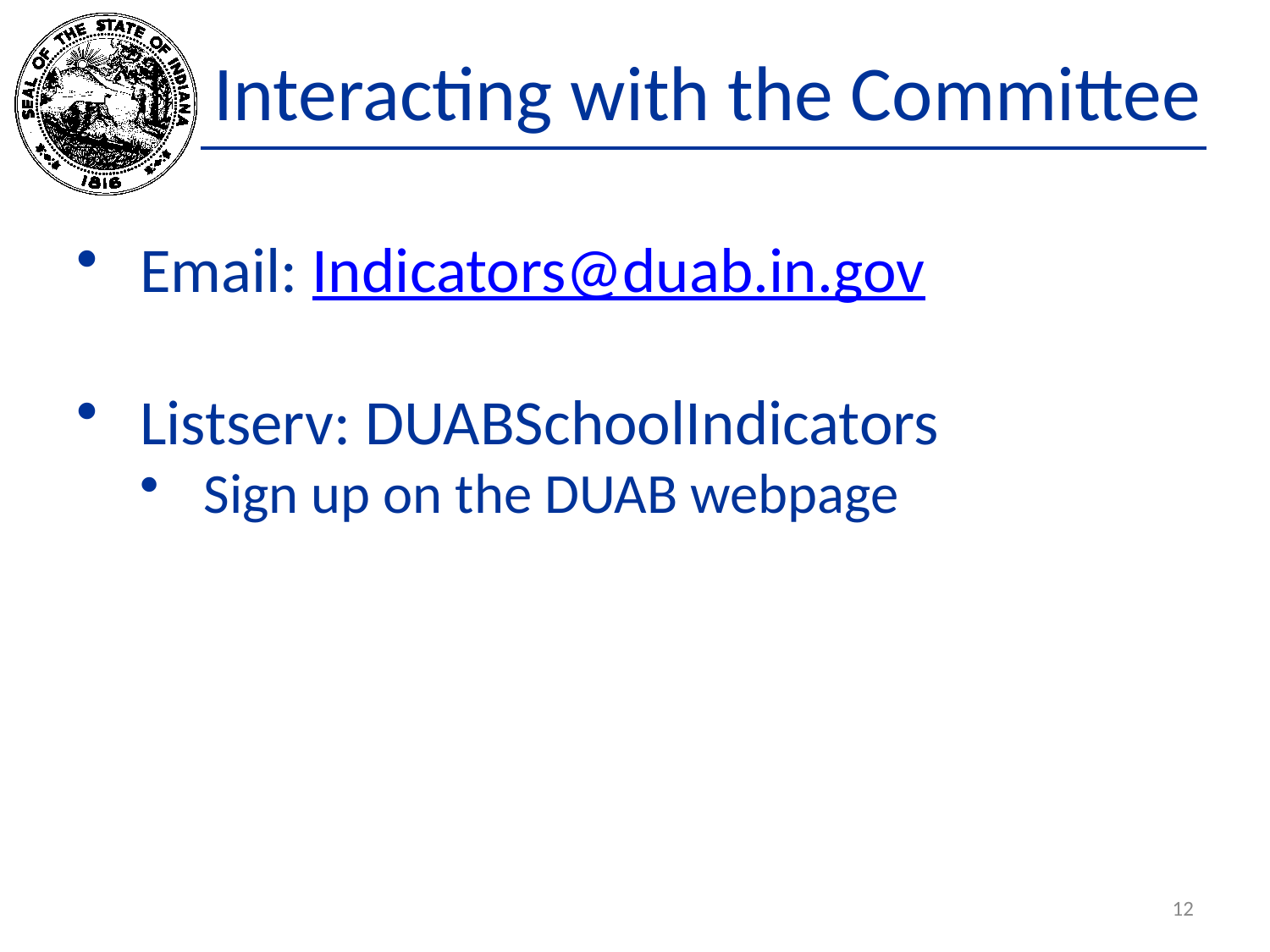

# Interacting with the Committee
Email: Indicators@duab.in.gov

Listserv: DUABSchoolIndicators
Sign up on the DUAB webpage

12